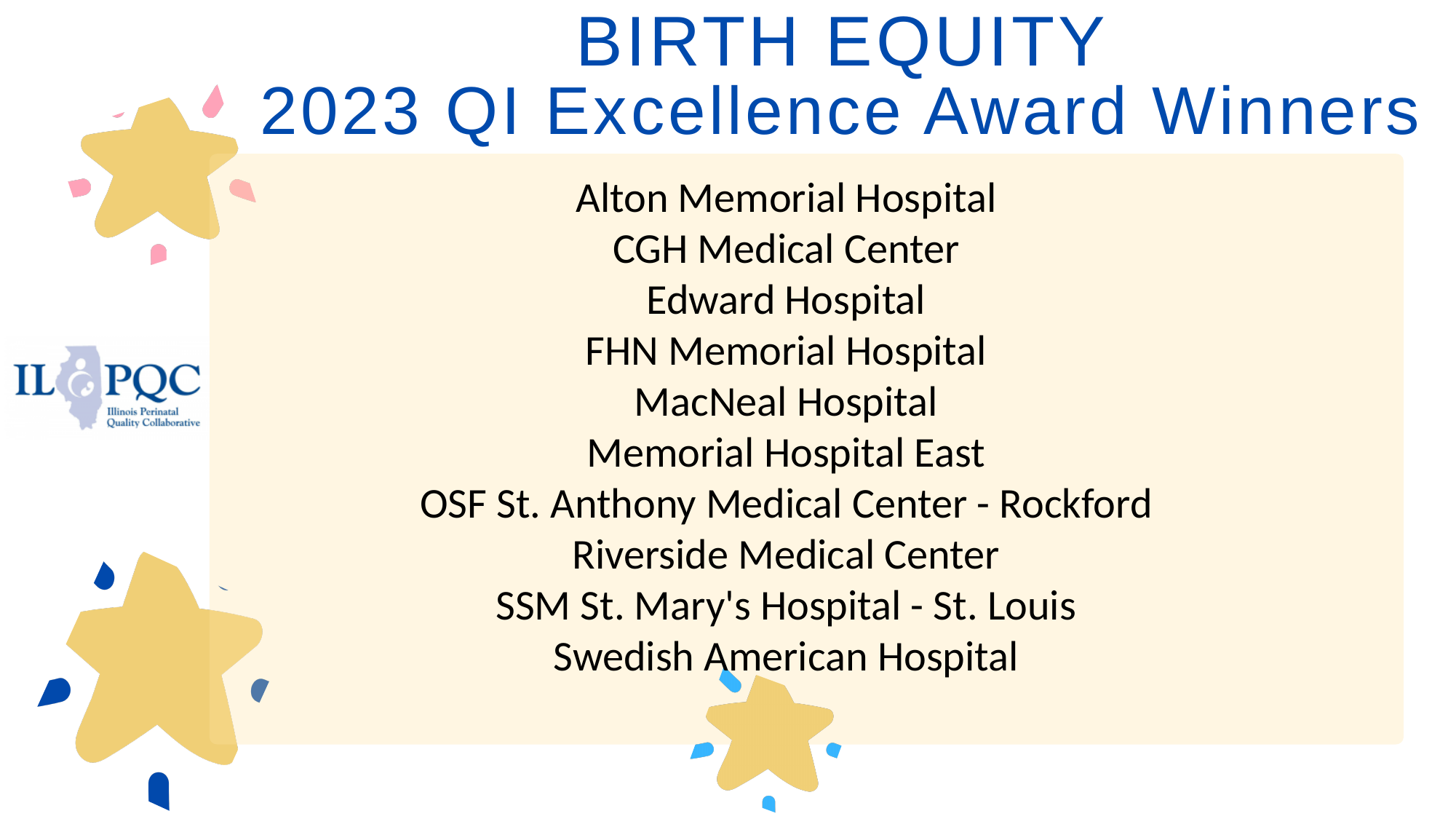

BIRTH EQUITY
2023 QI Excellence Award Winners

Alton Memorial Hospital
CGH Medical Center
Edward Hospital
FHN Memorial Hospital
MacNeal Hospital
Memorial Hospital East
OSF St. Anthony Medical Center - Rockford
Riverside Medical Center
SSM St. Mary's Hospital - St. Louis
Swedish American Hospital